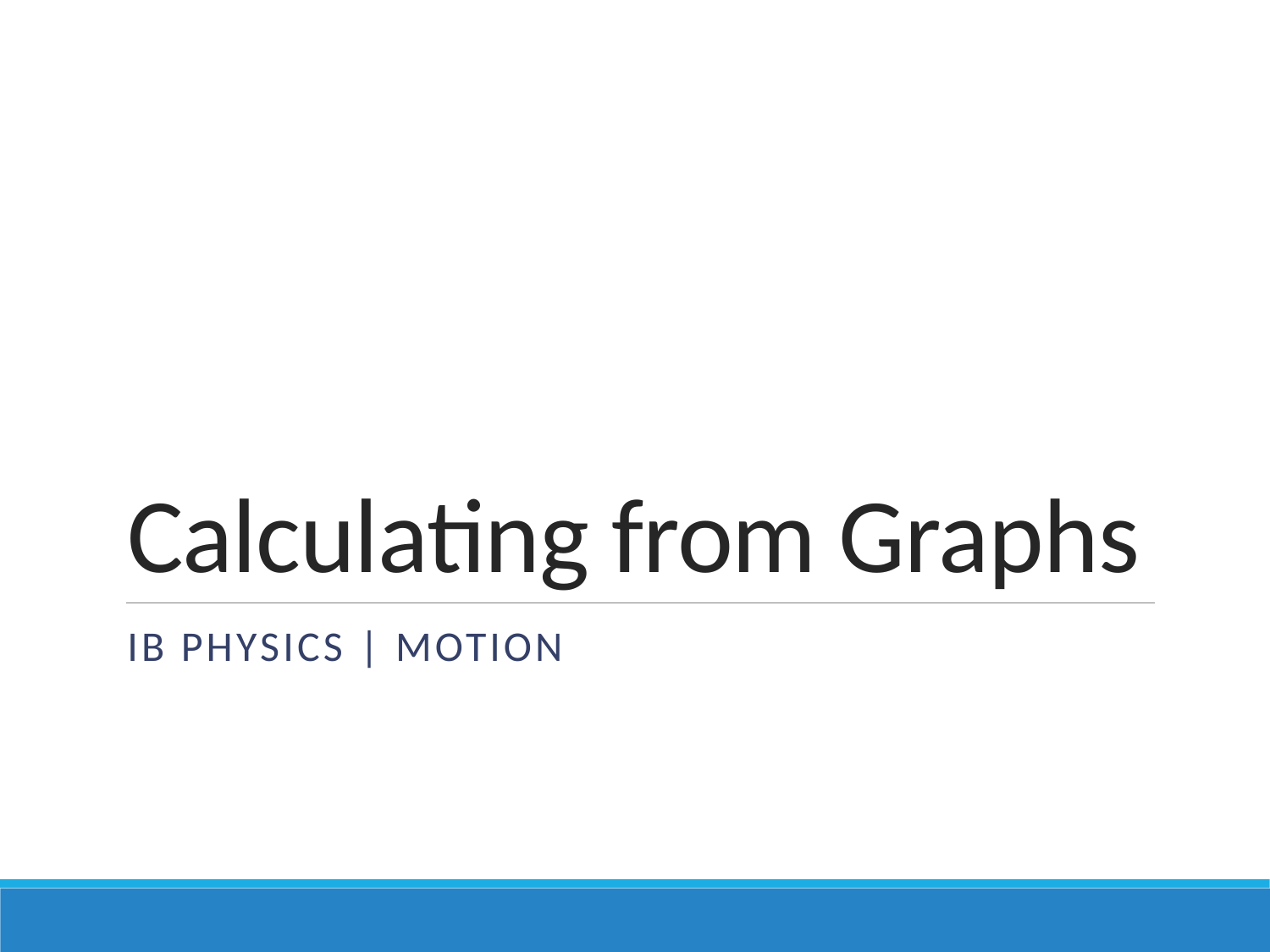

# Calculating from Graphs
IB Physics | Motion